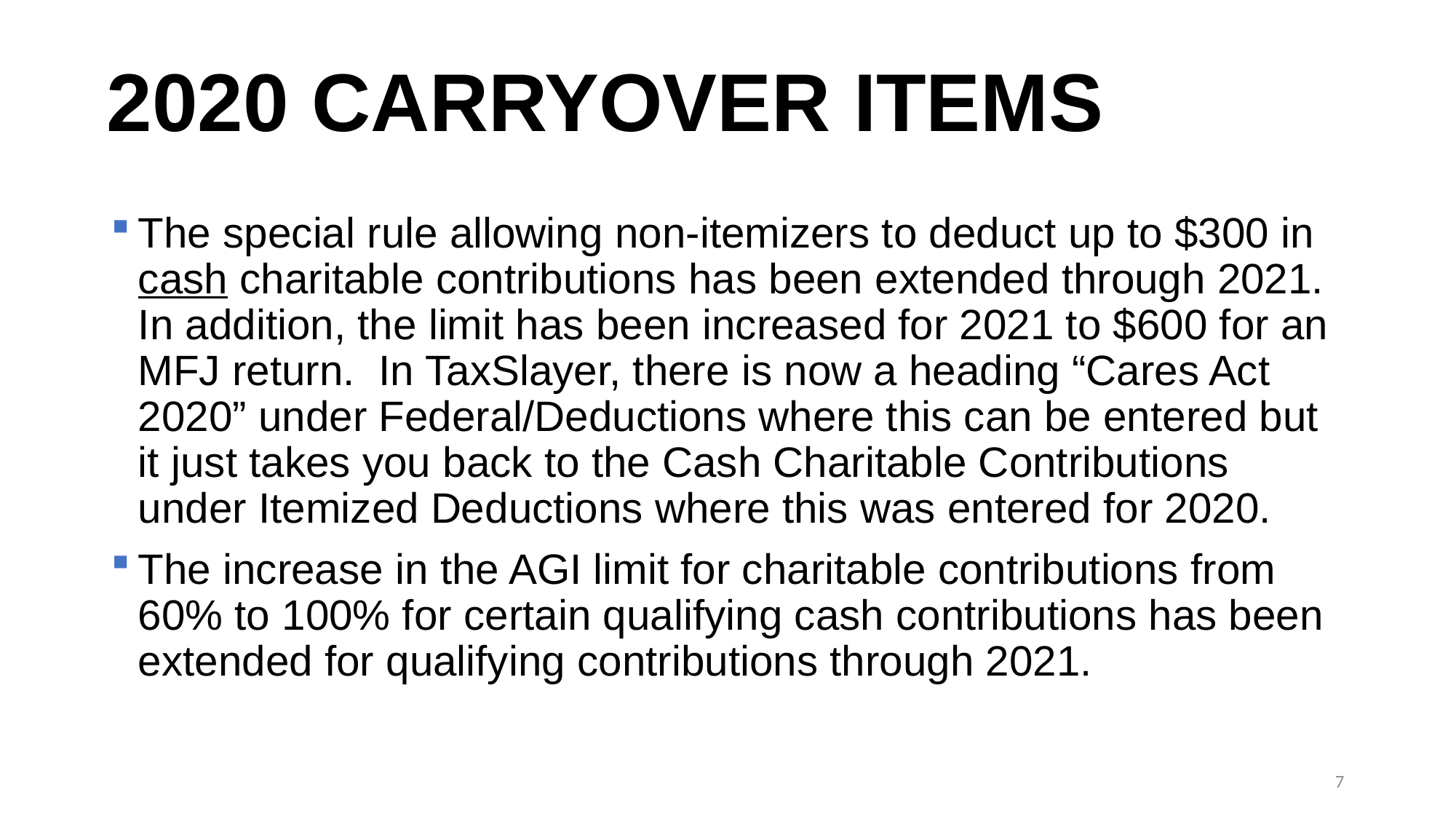

# 2020 CARRYOVER ITEMS
The special rule allowing non-itemizers to deduct up to $300 in cash charitable contributions has been extended through 2021.  In addition, the limit has been increased for 2021 to $600 for an MFJ return.  In TaxSlayer, there is now a heading “Cares Act 2020” under Federal/Deductions where this can be entered but it just takes you back to the Cash Charitable Contributions under Itemized Deductions where this was entered for 2020.
The increase in the AGI limit for charitable contributions from 60% to 100% for certain qualifying cash contributions has been extended for qualifying contributions through 2021.
7